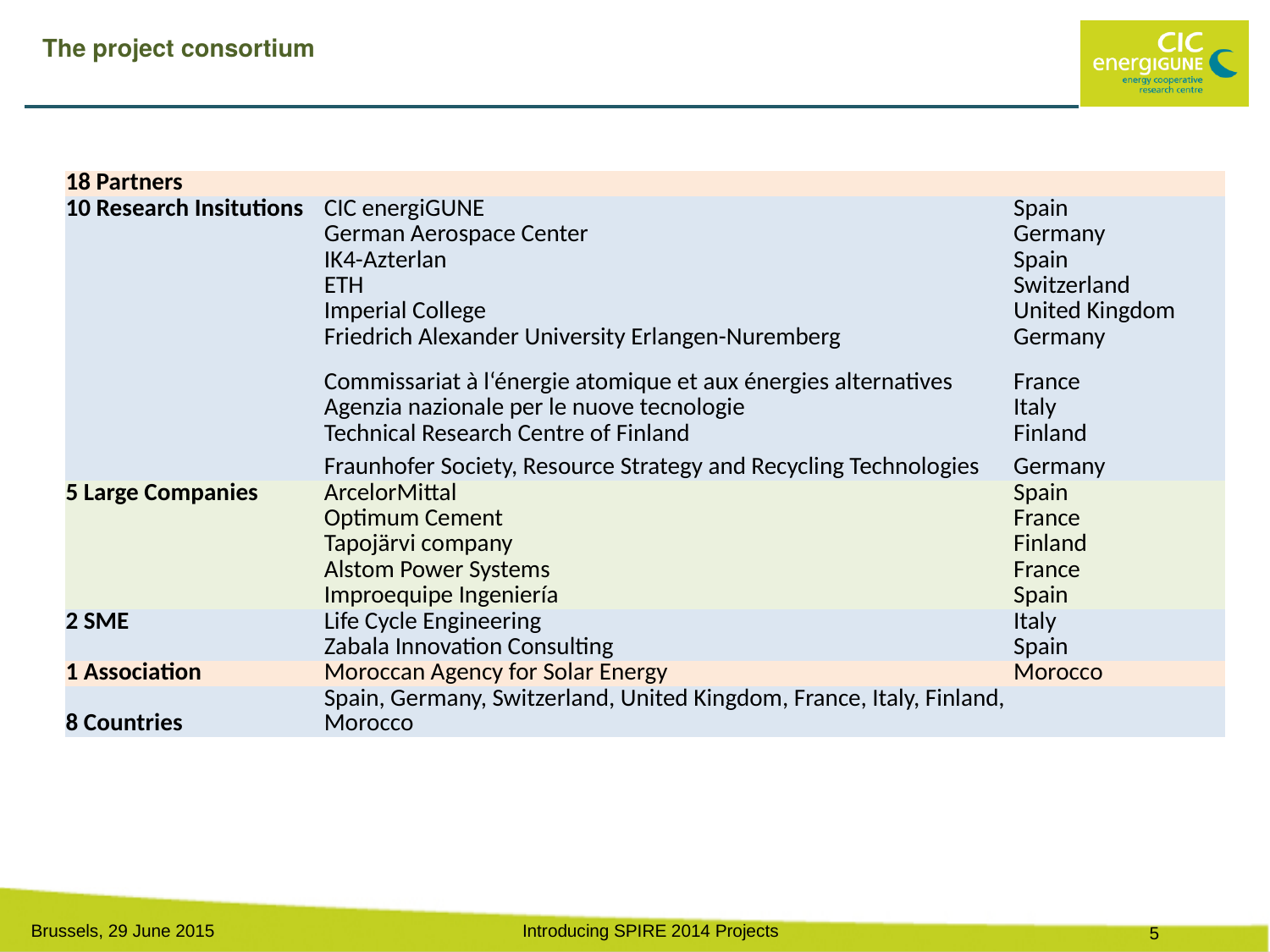

# The project consortium
| 18 Partners |  |  |
| --- | --- | --- |
| 10 Research Insitutions | CIC energiGUNE | Spain |
|  | German Aerospace Center | Germany |
|  | IK4-Azterlan | Spain |
|  | ETH | Switzerland |
|  | Imperial College | United Kingdom |
|  | Friedrich Alexander University Erlangen-Nuremberg | Germany |
|  | Commissariat à l‘énergie atomique et aux énergies alternatives | France |
|  | Agenzia nazionale per le nuove tecnologie | Italy |
|  | Technical Research Centre of Finland | Finland |
|  | Fraunhofer Society, Resource Strategy and Recycling Technologies | Germany |
| 5 Large Companies | ArcelorMittal | Spain |
|  | Optimum Cement | France |
|  | Tapojärvi company | Finland |
|  | Alstom Power Systems | France |
|  | Improequipe Ingeniería | Spain |
| 2 SME | Life Cycle Engineering | Italy |
|  | Zabala Innovation Consulting | Spain |
| 1 Association | Moroccan Agency for Solar Energy | Morocco |
| 8 Countries | Spain, Germany, Switzerland, United Kingdom, France, Italy, Finland, Morocco |  |
5